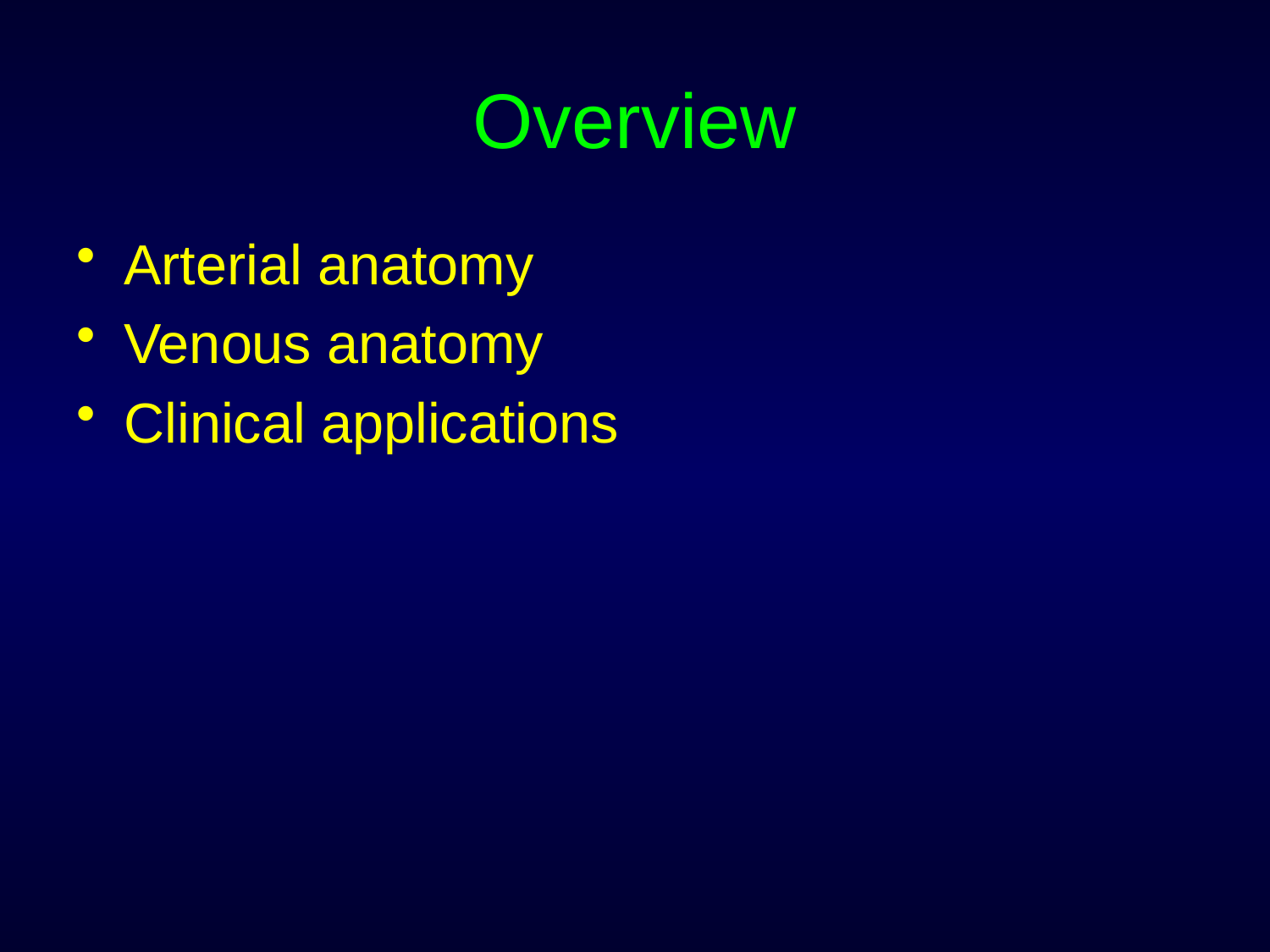

# Overview
Arterial anatomy
Venous anatomy
Clinical applications